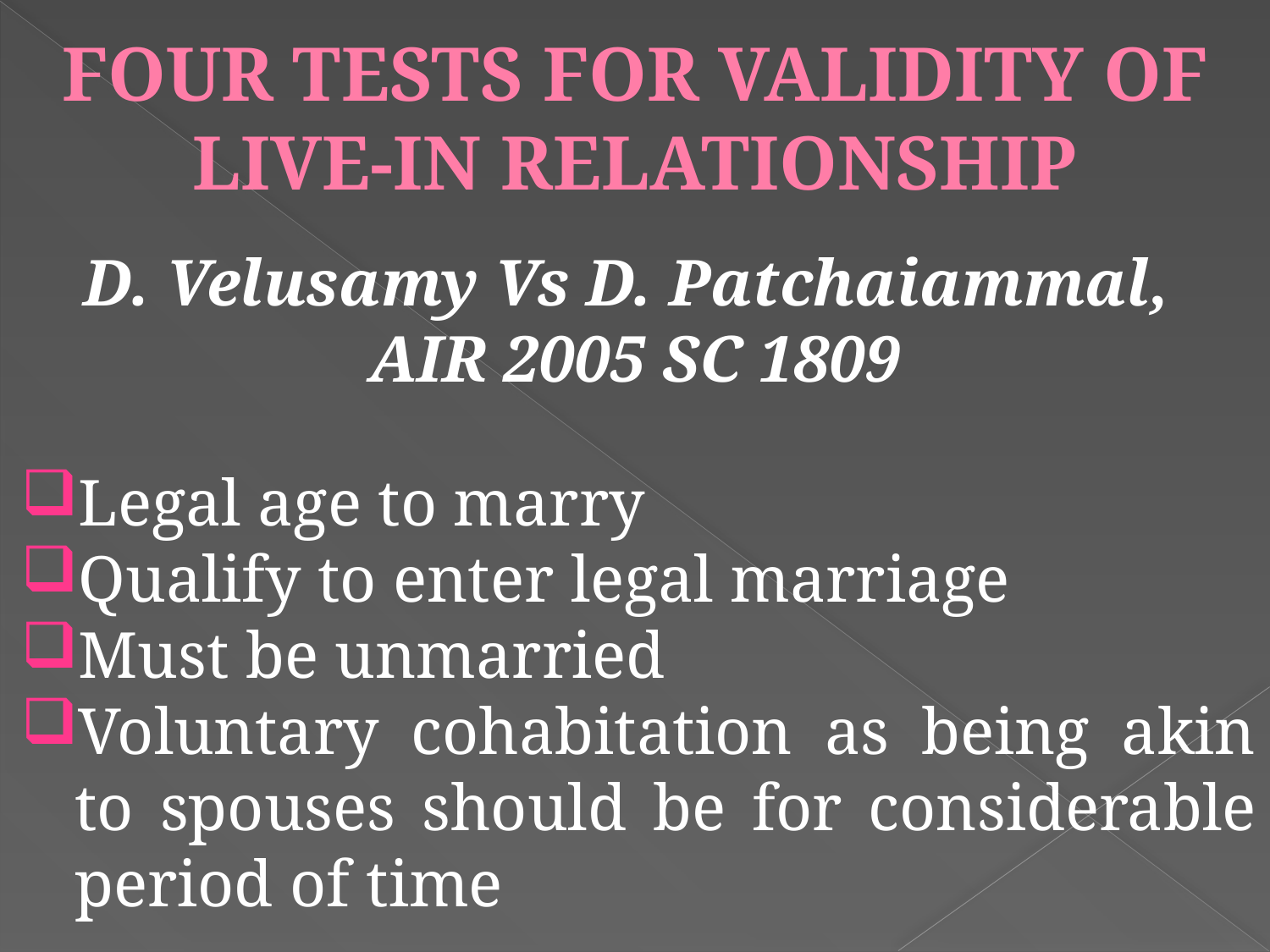

# FOUR TESTS FOR VALIDITY OF LIVE-IN RELATIONSHIP
D. Velusamy Vs D. Patchaiammal,
AIR 2005 SC 1809

Legal age to marry
Qualify to enter legal marriage
Must be unmarried
Voluntary cohabitation as being akin to spouses should be for considerable period of time